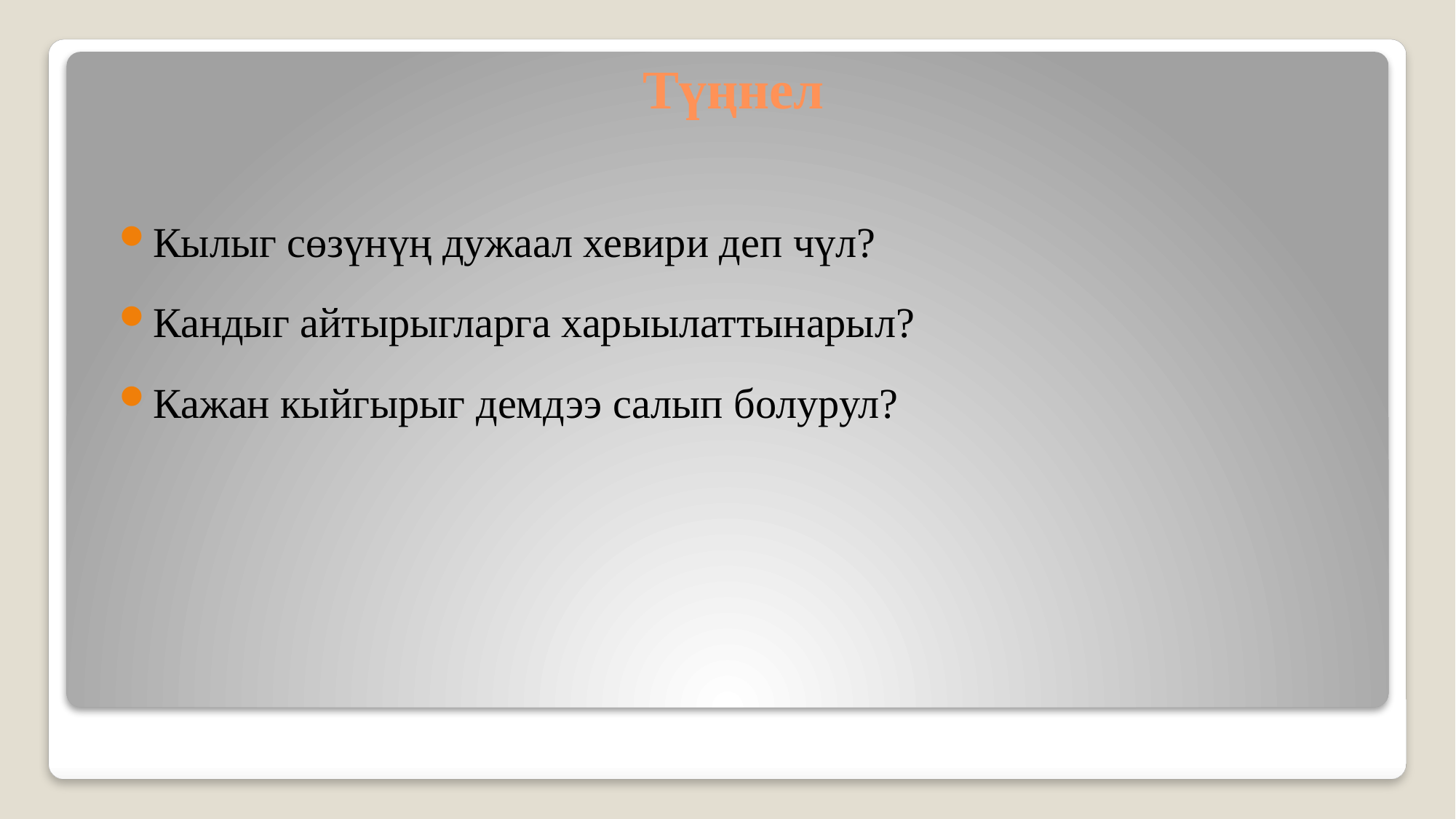

# Түңнел
Кылыг сөзүнүң дужаал хевири деп чүл?
Кандыг айтырыгларга харыылаттынарыл?
Кажан кыйгырыг демдээ салып болурул?